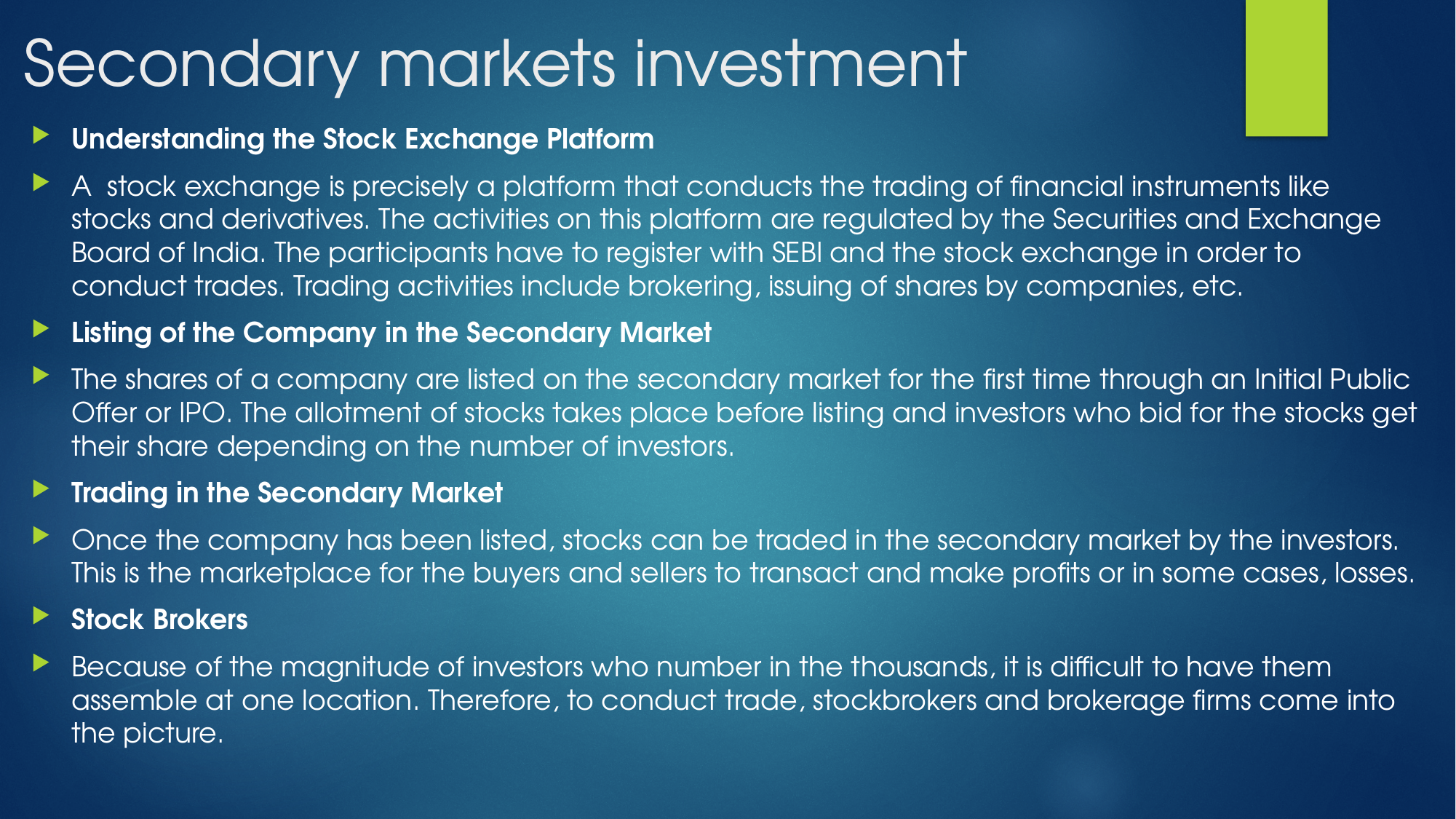

# Secondary markets investment
Understanding the Stock Exchange Platform
A  stock exchange is precisely a platform that conducts the trading of financial instruments like stocks and derivatives. The activities on this platform are regulated by the Securities and Exchange Board of India. The participants have to register with SEBI and the stock exchange in order to conduct trades. Trading activities include brokering, issuing of shares by companies, etc.
Listing of the Company in the Secondary Market
The shares of a company are listed on the secondary market for the first time through an Initial Public Offer or IPO. The allotment of stocks takes place before listing and investors who bid for the stocks get their share depending on the number of investors.
Trading in the Secondary Market
Once the company has been listed, stocks can be traded in the secondary market by the investors. This is the marketplace for the buyers and sellers to transact and make profits or in some cases, losses.
Stock Brokers
Because of the magnitude of investors who number in the thousands, it is difficult to have them assemble at one location. Therefore, to conduct trade, stockbrokers and brokerage firms come into the picture.